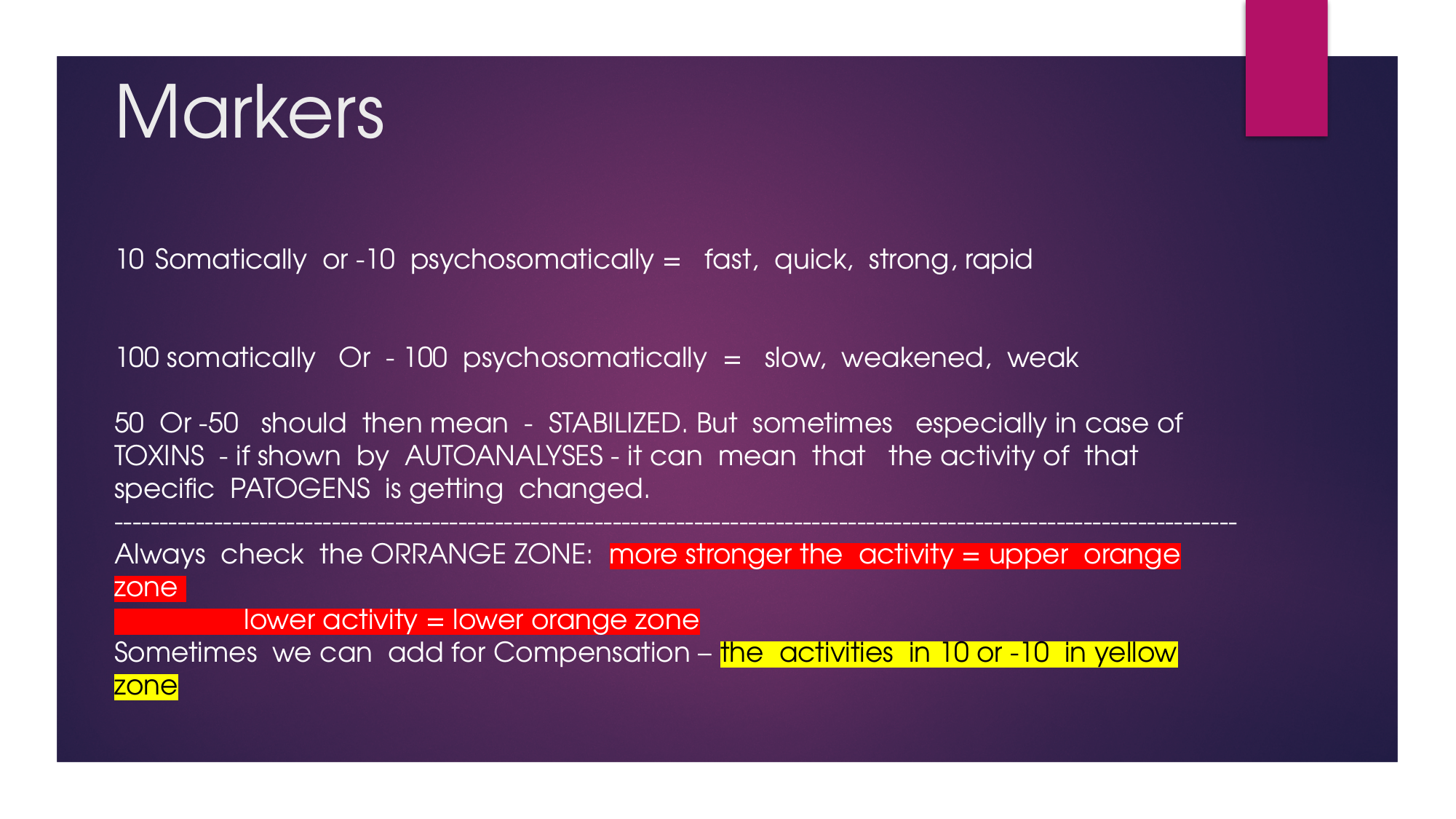

# Markers
Somatically  or -10  psychosomatically =   fast,  quick,  strong, rapid

100 somatically   Or  - 100  psychosomatically  =   slow,  weakened,  weak

50  Or -50   should  then mean  -  STABILIZED. But  sometimes   especially in case of TOXINS  - if shown  by  AUTOANALYSES - it can  mean  that   the activity of  that specific  PATOGENS  is getting  changed.
----------------------------------------------------------------------------------------------------------------------------
Always  check  the ORRANGE ZONE:  more stronger the  activity = upper  orange zone
                 lower activity = lower orange zone
Sometimes  we can  add for Compensation – the  activities  in 10 or -10  in yellow zone